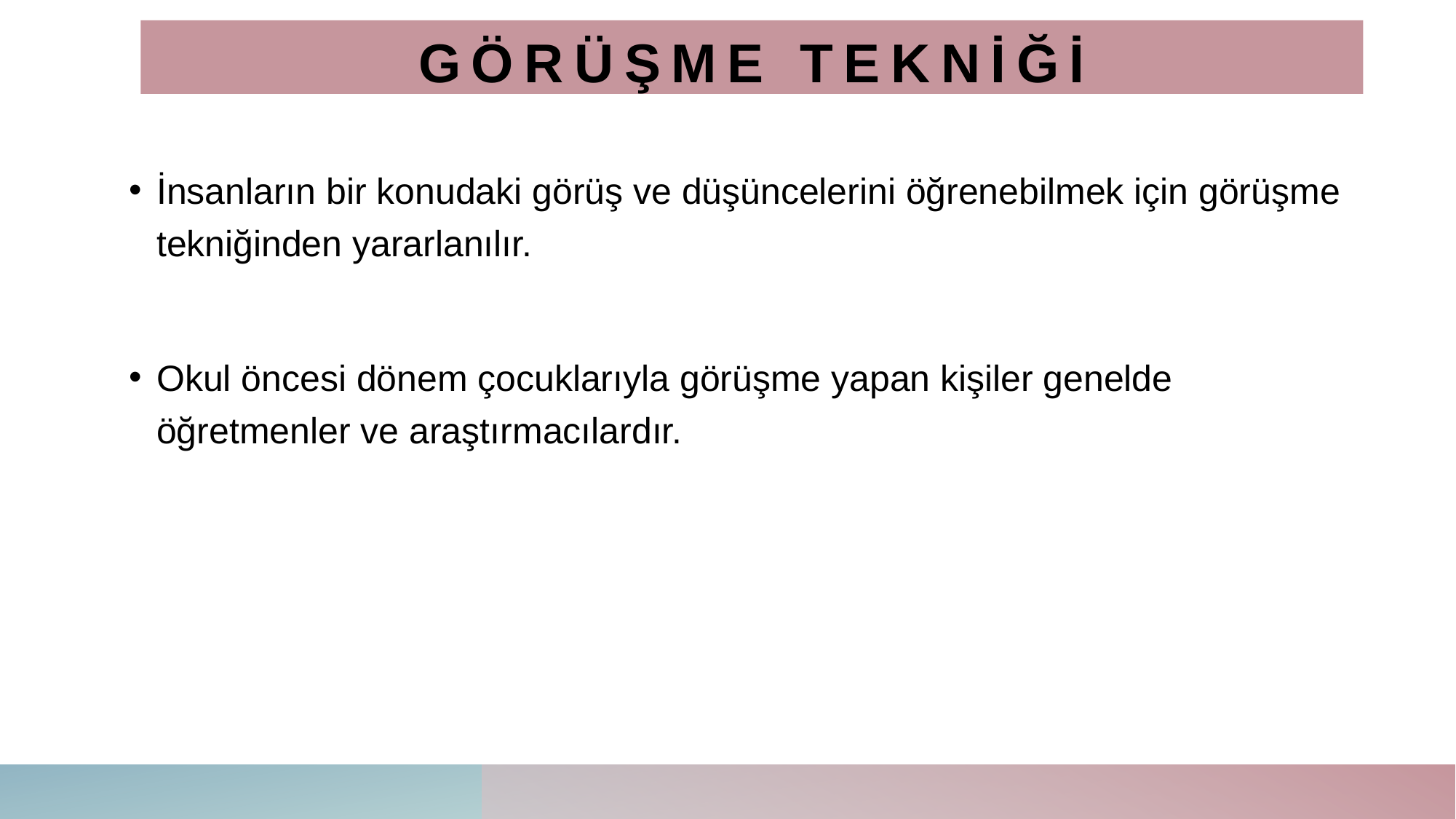

# GÖRÜŞME TEKNİĞİ
İnsanların bir konudaki görüş ve düşüncelerini öğrenebilmek için görüşme tekniğinden yararlanılır.

Okul öncesi dönem çocuklarıyla görüşme yapan kişiler genelde öğretmenler ve araştırmacılardır.